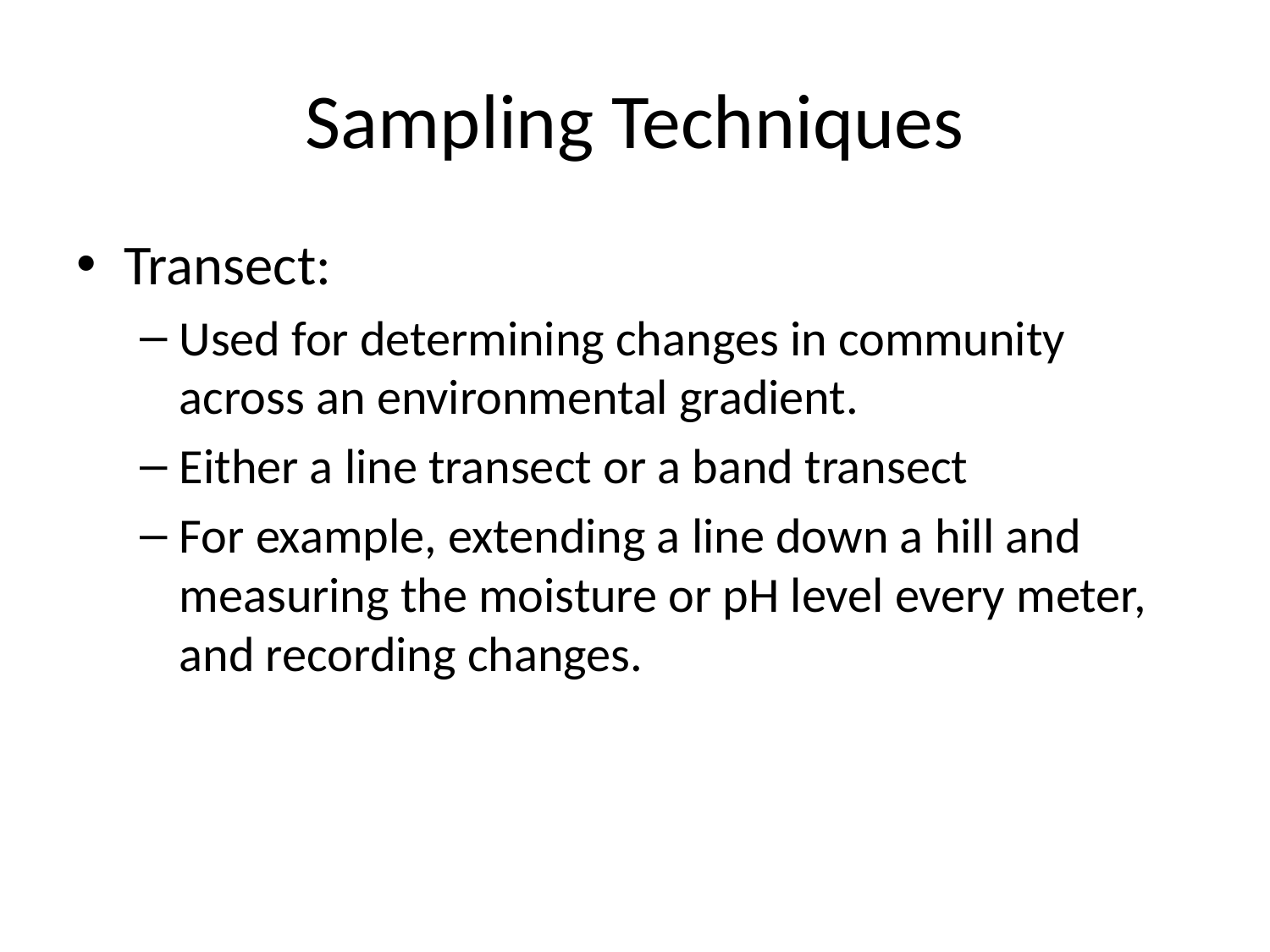

# Sampling Techniques
Transect:
Used for determining changes in community across an environmental gradient.
Either a line transect or a band transect
For example, extending a line down a hill and measuring the moisture or pH level every meter, and recording changes.